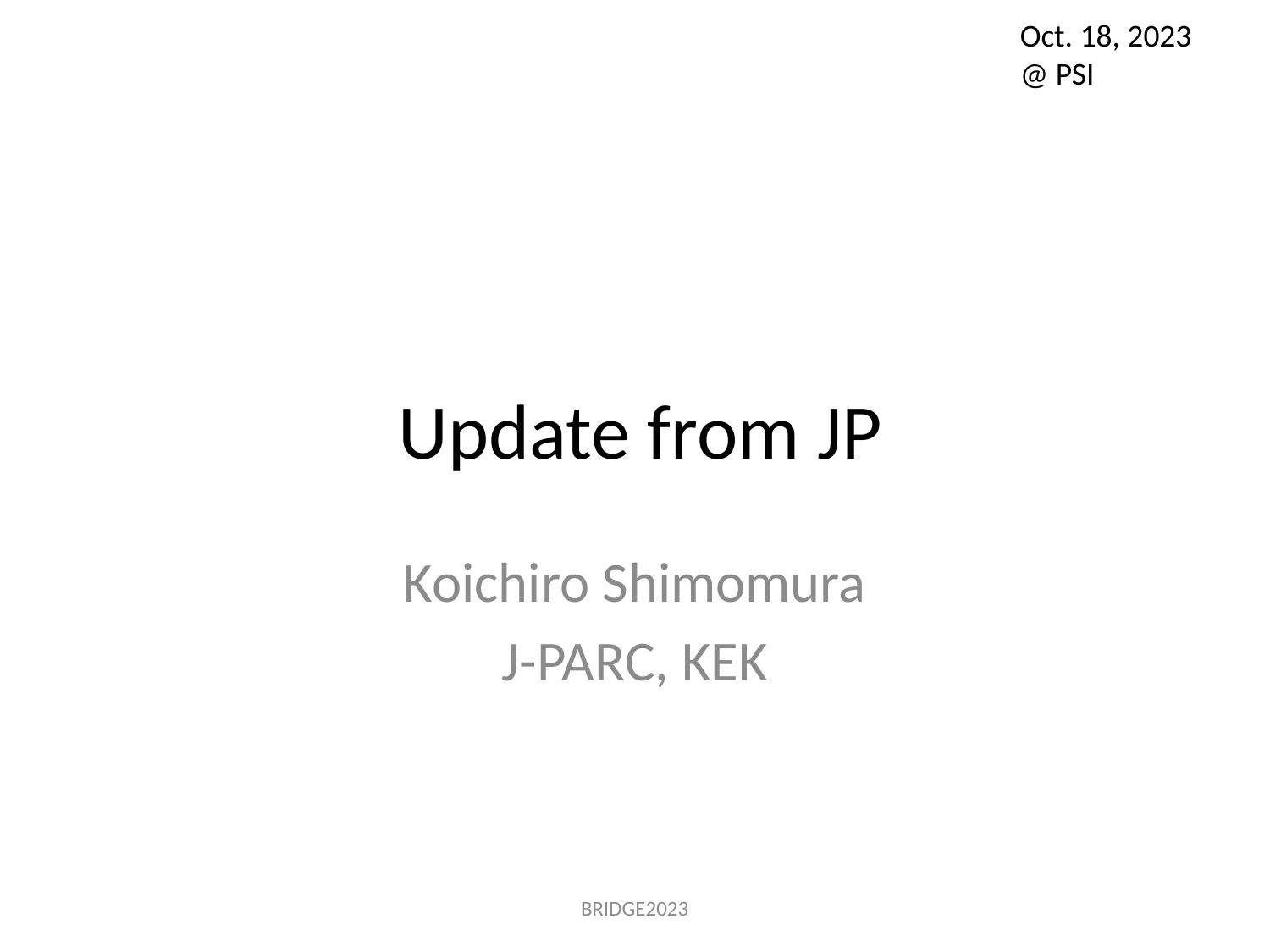

Oct. 18, 2023
@ PSI
# Update from JP
Koichiro Shimomura
J-PARC, KEK
BRIDGE2023